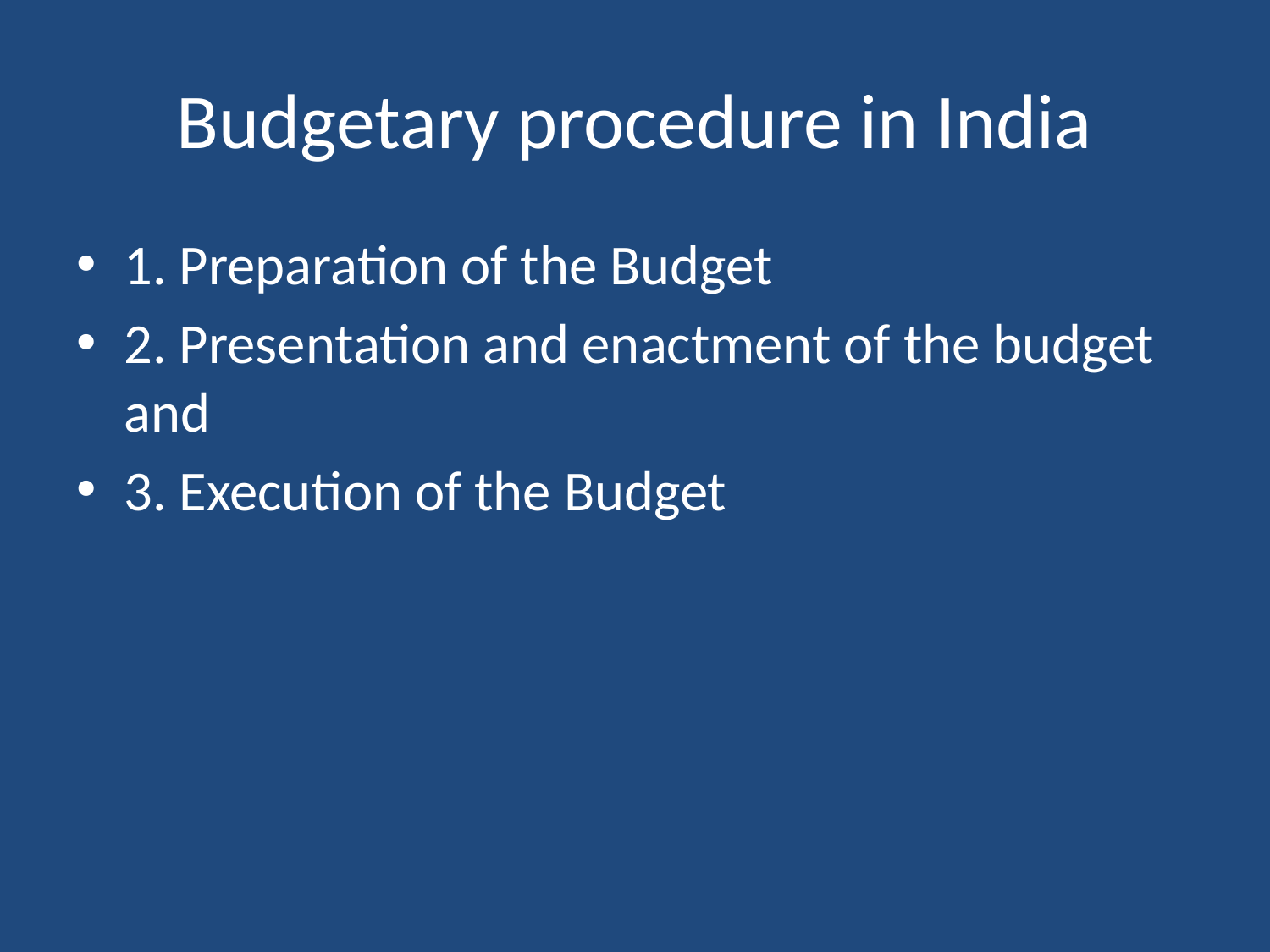

# Budgetary procedure in India
1. Preparation of the Budget
2. Presentation and enactment of the budget and
3. Execution of the Budget